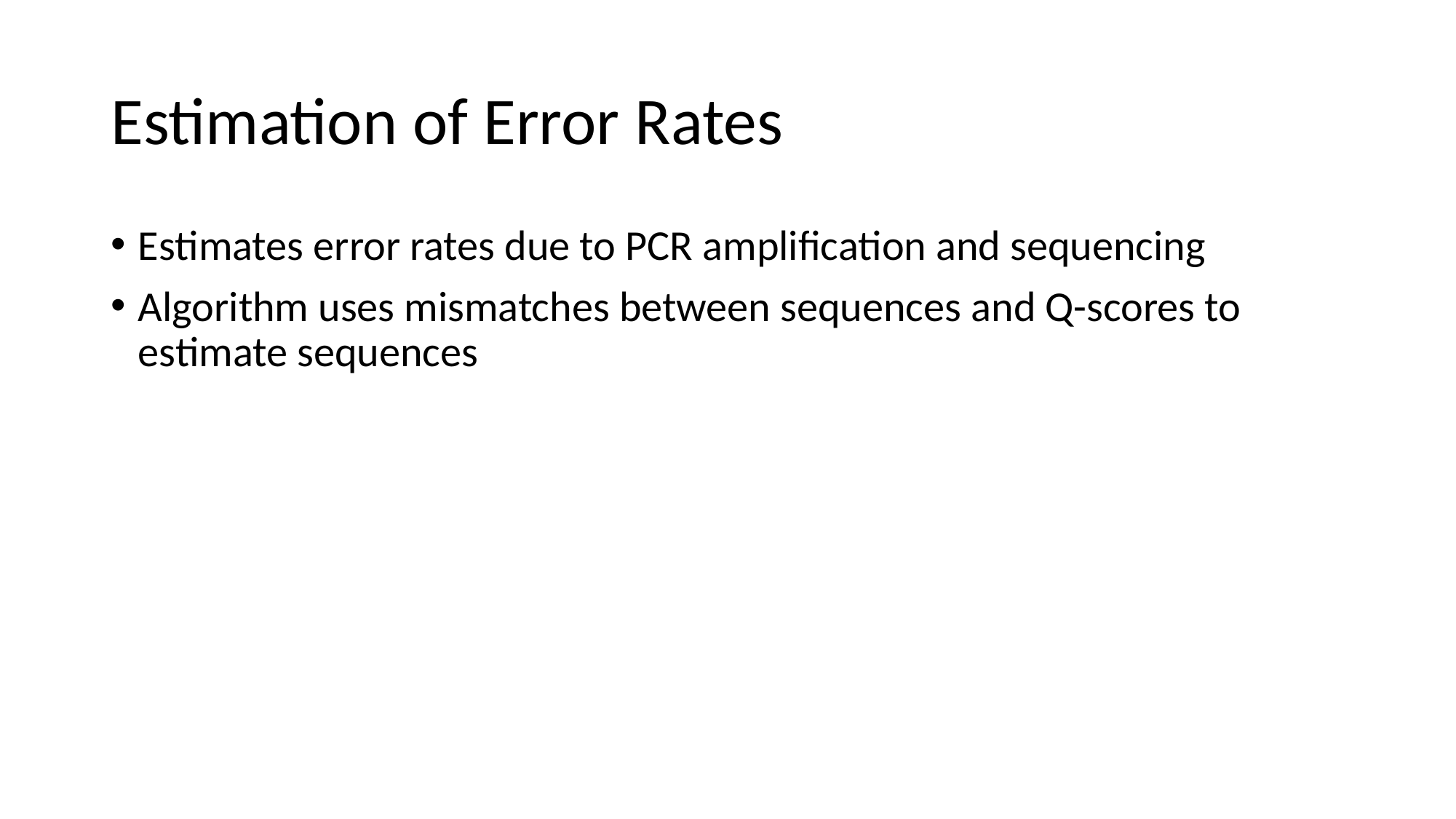

# Estimation of Error Rates
Estimates error rates due to PCR amplification and sequencing
Algorithm uses mismatches between sequences and Q-scores to estimate sequences